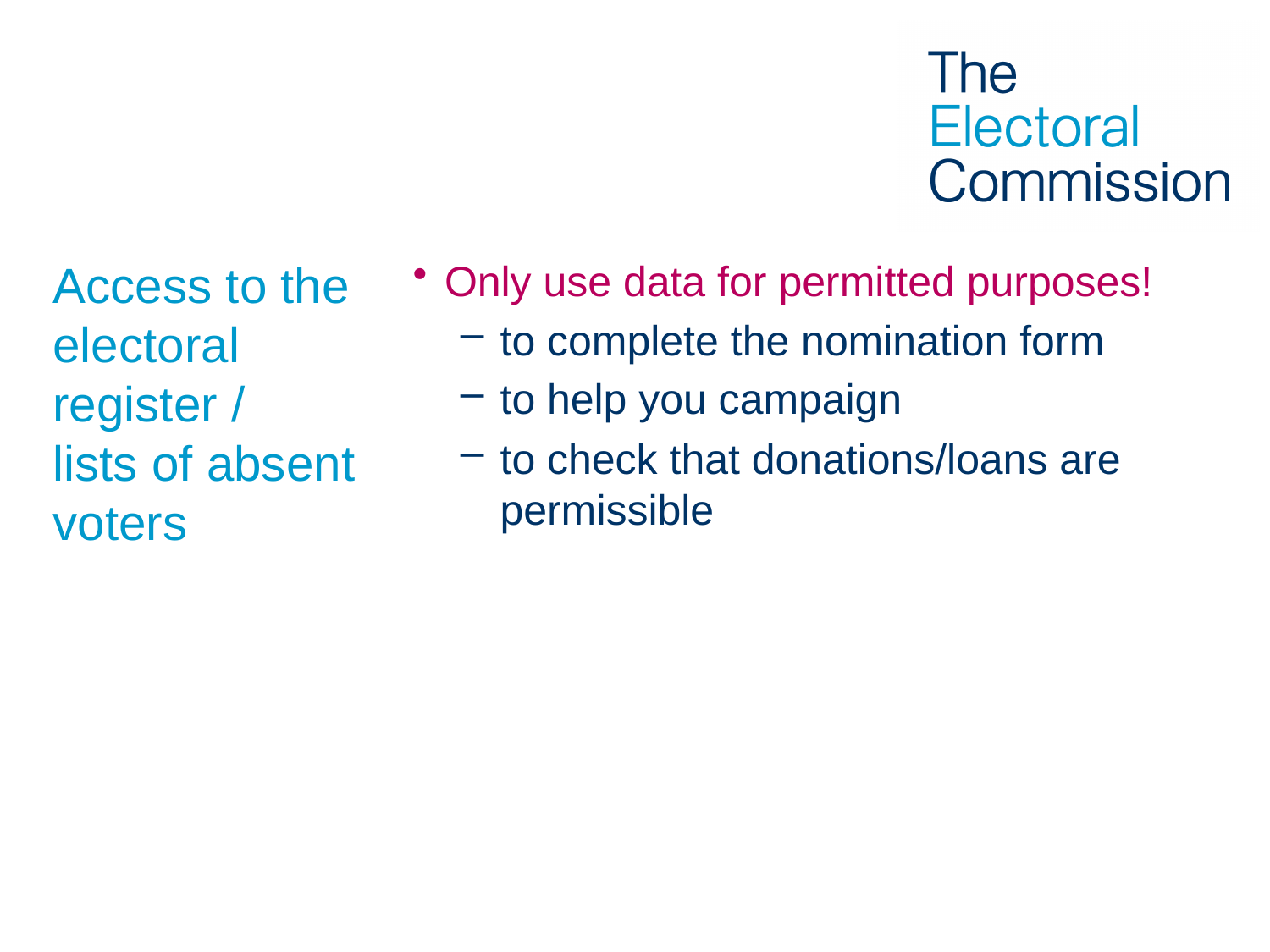

# Access to the electoral register / lists of absent voters
Only use data for permitted purposes!
to complete the nomination form
to help you campaign
to check that donations/loans are permissible